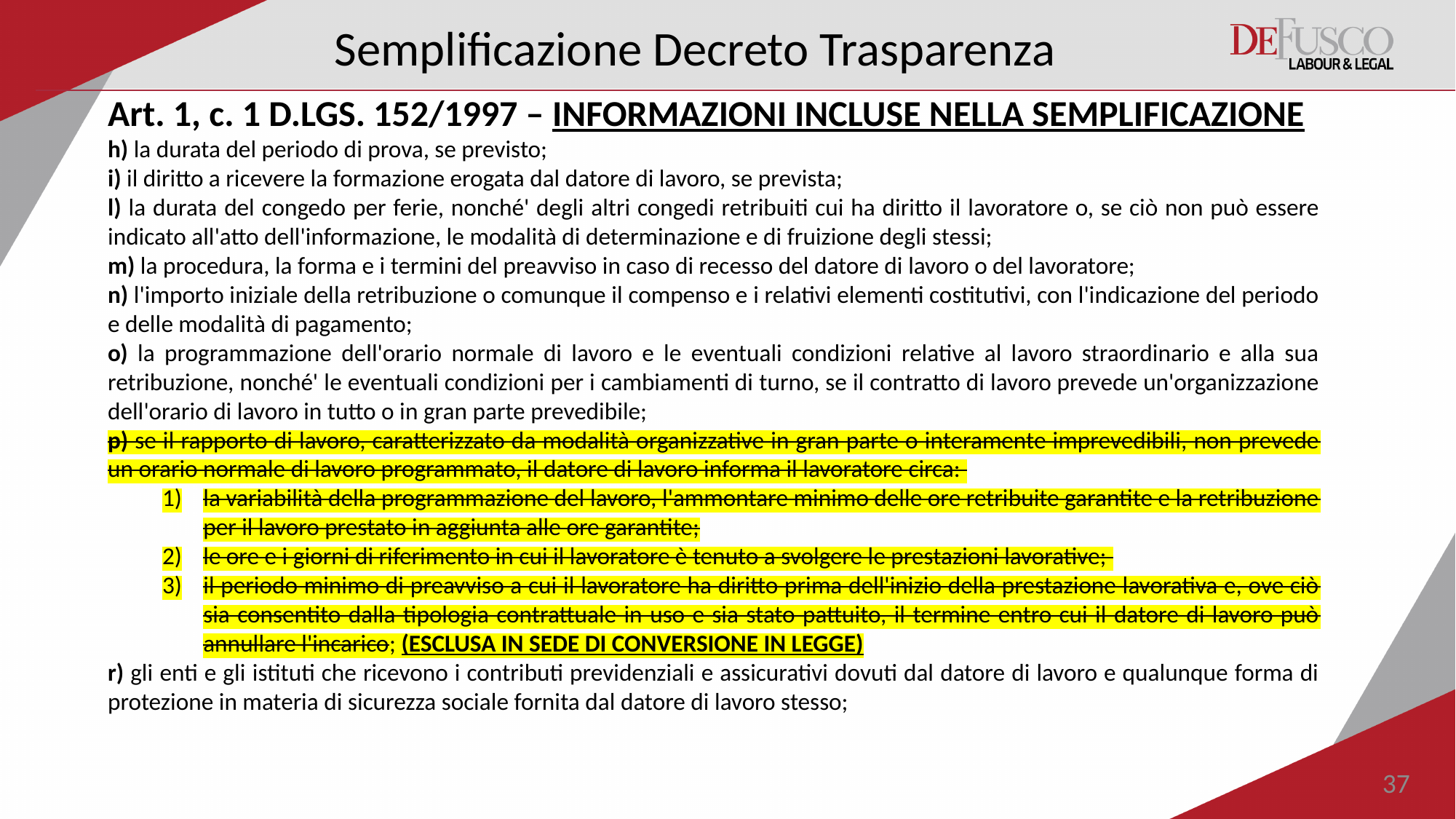

# Semplificazione Decreto Trasparenza
Art. 1, c. 1 D.LGS. 152/1997 – INFORMAZIONI INCLUSE NELLA SEMPLIFICAZIONE
h) la durata del periodo di prova, se previsto;
i) il diritto a ricevere la formazione erogata dal datore di lavoro, se prevista;
l) la durata del congedo per ferie, nonché' degli altri congedi retribuiti cui ha diritto il lavoratore o, se ciò non può essere indicato all'atto dell'informazione, le modalità di determinazione e di fruizione degli stessi;
m) la procedura, la forma e i termini del preavviso in caso di recesso del datore di lavoro o del lavoratore;
n) l'importo iniziale della retribuzione o comunque il compenso e i relativi elementi costitutivi, con l'indicazione del periodo e delle modalità di pagamento;
o) la programmazione dell'orario normale di lavoro e le eventuali condizioni relative al lavoro straordinario e alla sua retribuzione, nonché' le eventuali condizioni per i cambiamenti di turno, se il contratto di lavoro prevede un'organizzazione dell'orario di lavoro in tutto o in gran parte prevedibile;
p) se il rapporto di lavoro, caratterizzato da modalità organizzative in gran parte o interamente imprevedibili, non prevede un orario normale di lavoro programmato, il datore di lavoro informa il lavoratore circa:
la variabilità della programmazione del lavoro, l'ammontare minimo delle ore retribuite garantite e la retribuzione per il lavoro prestato in aggiunta alle ore garantite;
le ore e i giorni di riferimento in cui il lavoratore è tenuto a svolgere le prestazioni lavorative;
il periodo minimo di preavviso a cui il lavoratore ha diritto prima dell'inizio della prestazione lavorativa e, ove ciò sia consentito dalla tipologia contrattuale in uso e sia stato pattuito, il termine entro cui il datore di lavoro può annullare l'incarico; (ESCLUSA IN SEDE DI CONVERSIONE IN LEGGE)
r) gli enti e gli istituti che ricevono i contributi previdenziali e assicurativi dovuti dal datore di lavoro e qualunque forma di protezione in materia di sicurezza sociale fornita dal datore di lavoro stesso;

37